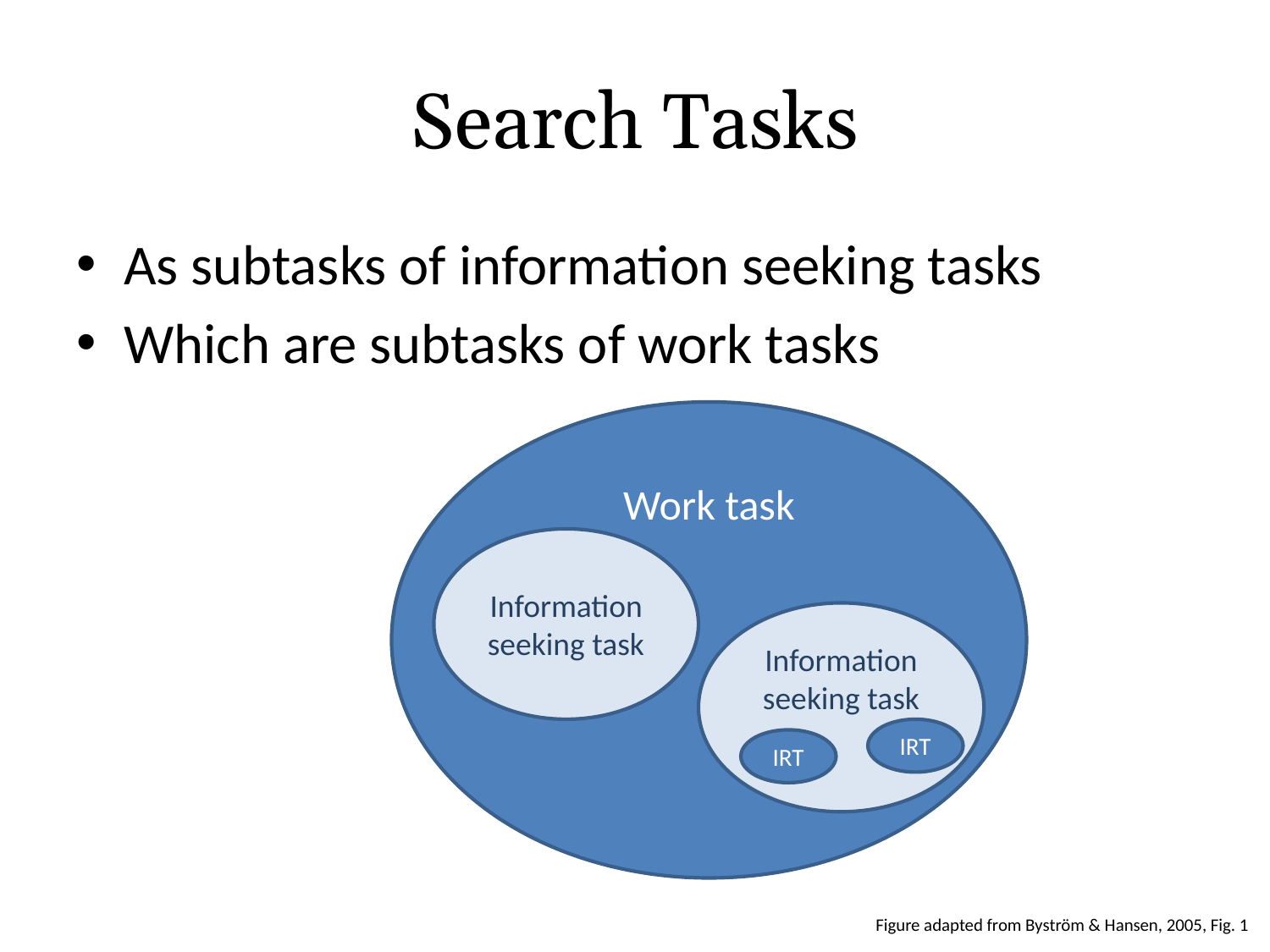

# Search Tasks
As subtasks of information seeking tasks
Which are subtasks of work tasks
Work task
Information seeking task
Information seeking task
IRT
IRT
Figure adapted from Byström & Hansen, 2005, Fig. 1